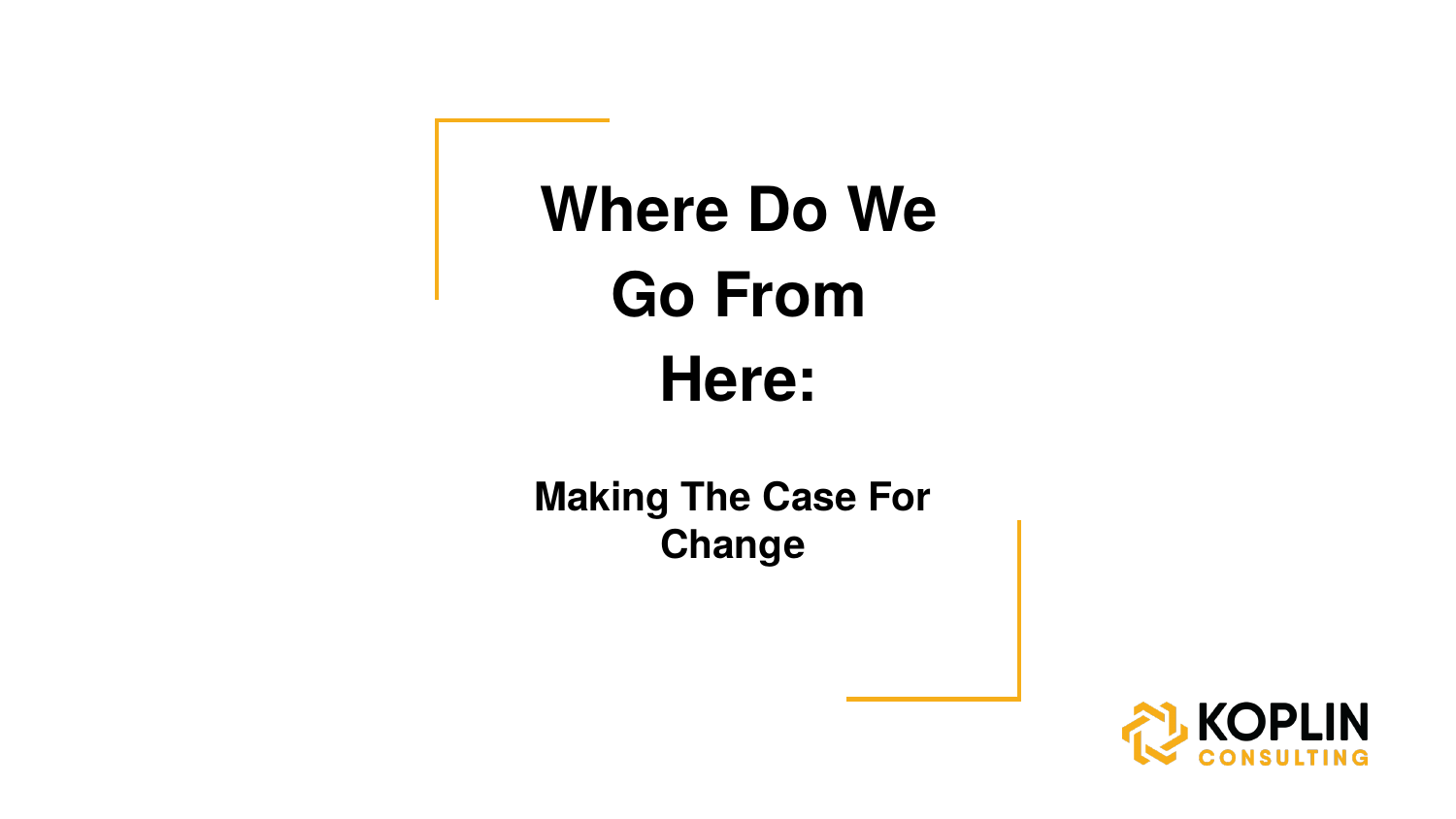

# Where Do We Go From Here:
Making The Case For Change